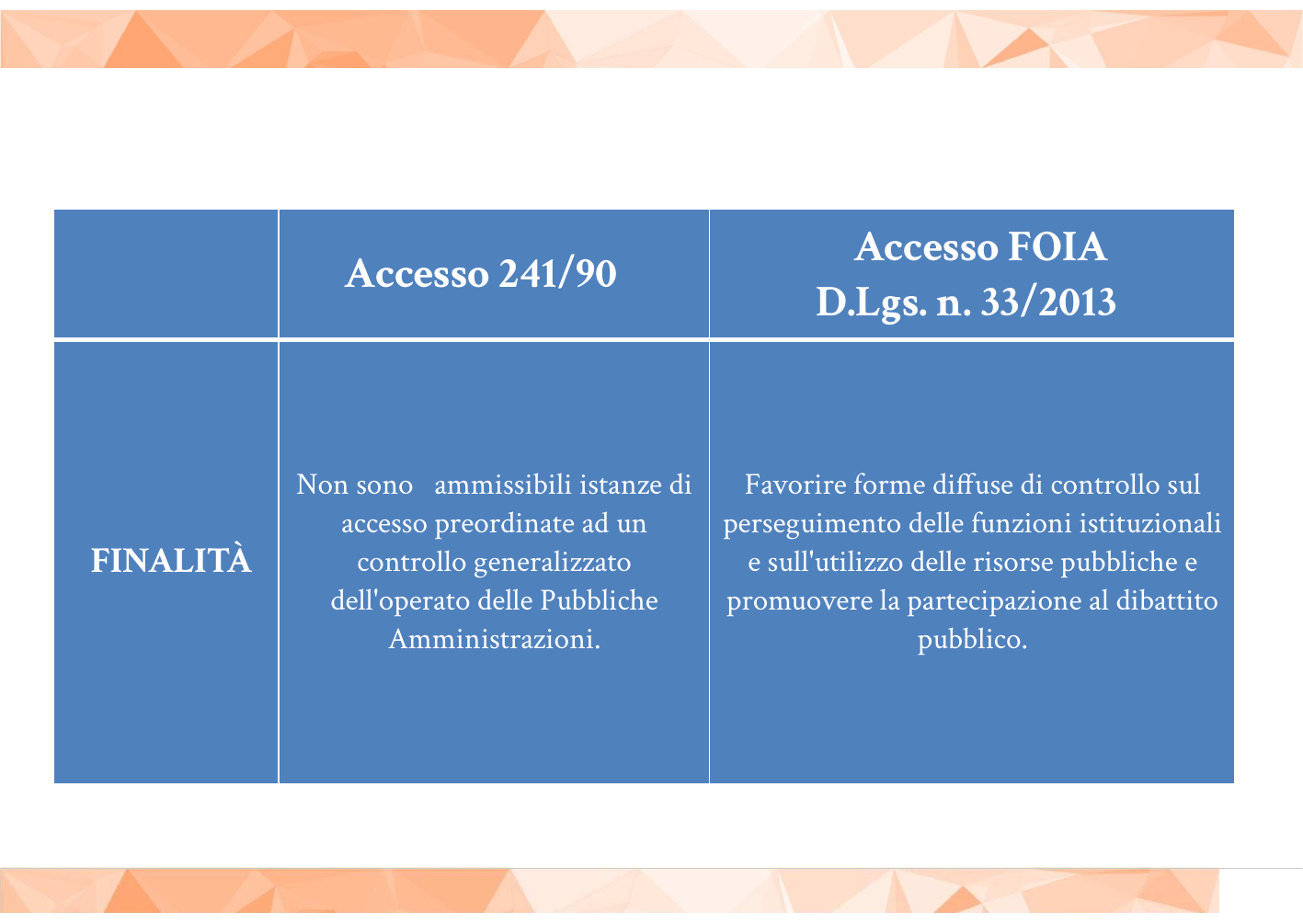

|  | Accesso 241/90 | Accesso FOIA D.Lgs. n. 33/2013 |
| --- | --- | --- |
| FINALITÀ | Non sono ammissibili istanze di accesso preordinate ad un controllo generalizzato dell'operato delle Pubbliche Amministrazioni. | Favorire forme diffuse di controllo sul perseguimento delle funzioni istituzionali e sull'utilizzo delle risorse pubbliche e promuovere la partecipazione al dibattito pubblico. |